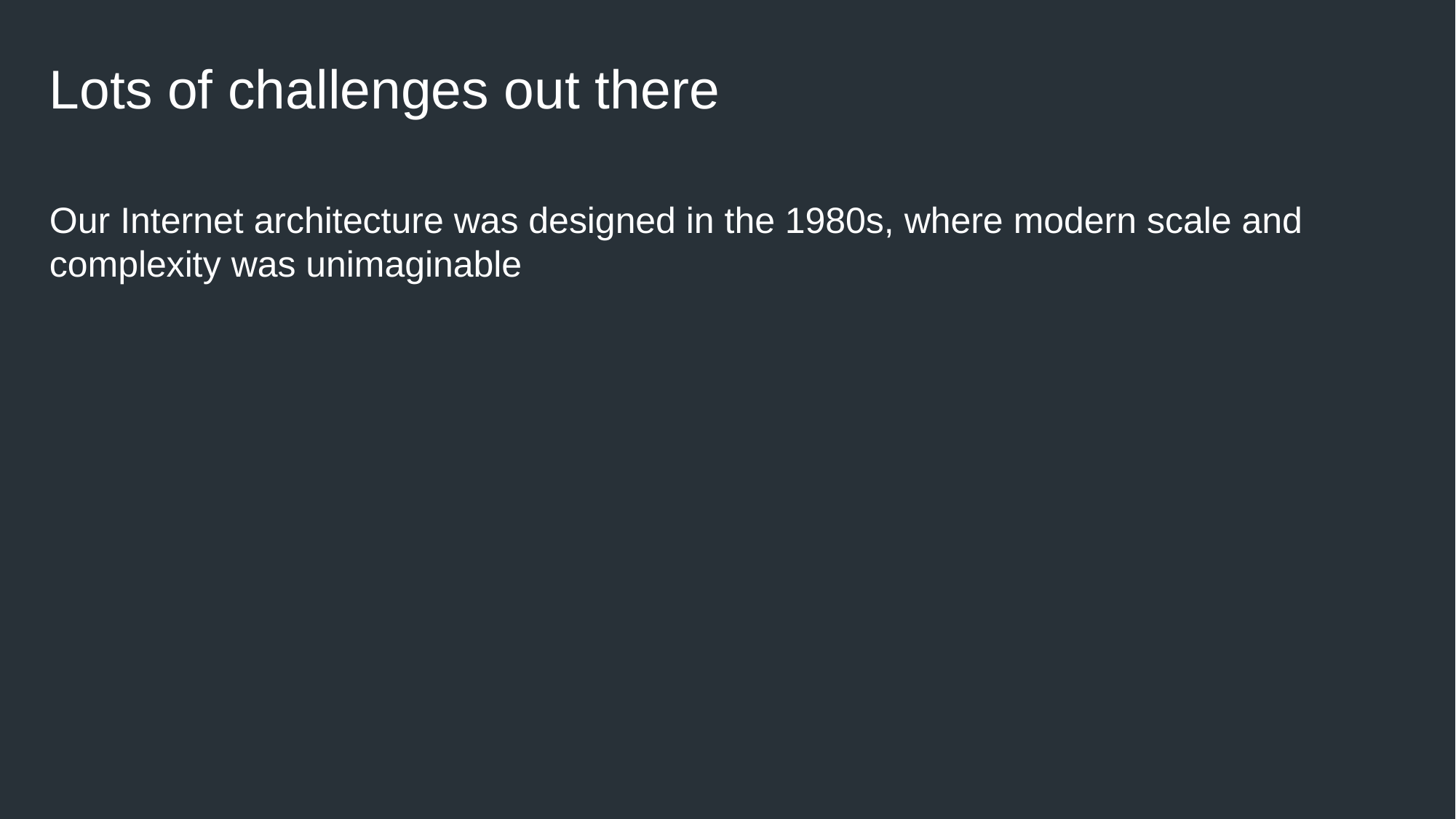

Lots of challenges out there
Our Internet architecture was designed in the 1980s, where modern scale and complexity was unimaginable